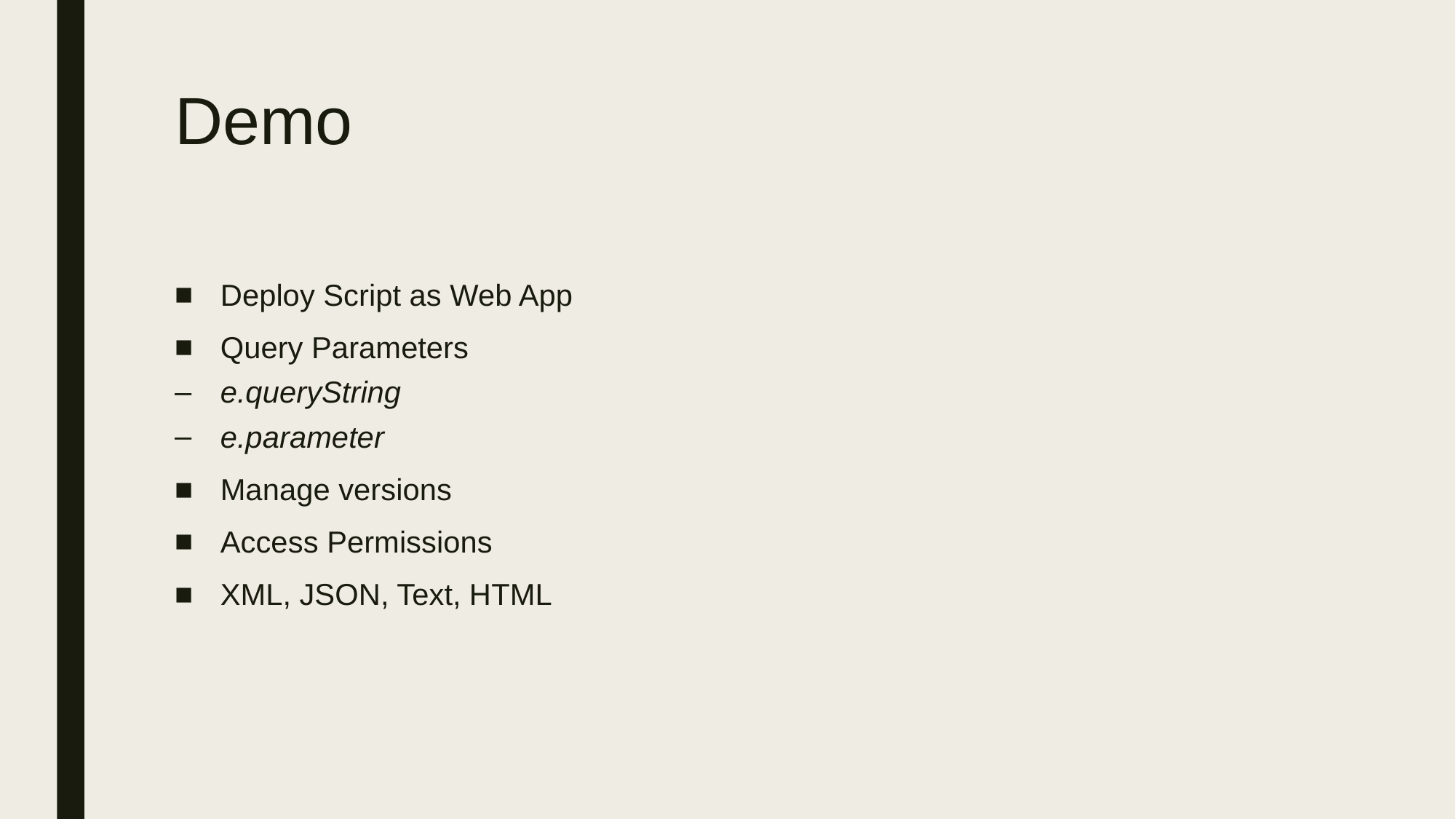

# Demo
Deploy Script as Web App
Query Parameters
e.queryString
e.parameter
Manage versions
Access Permissions
XML, JSON, Text, HTML